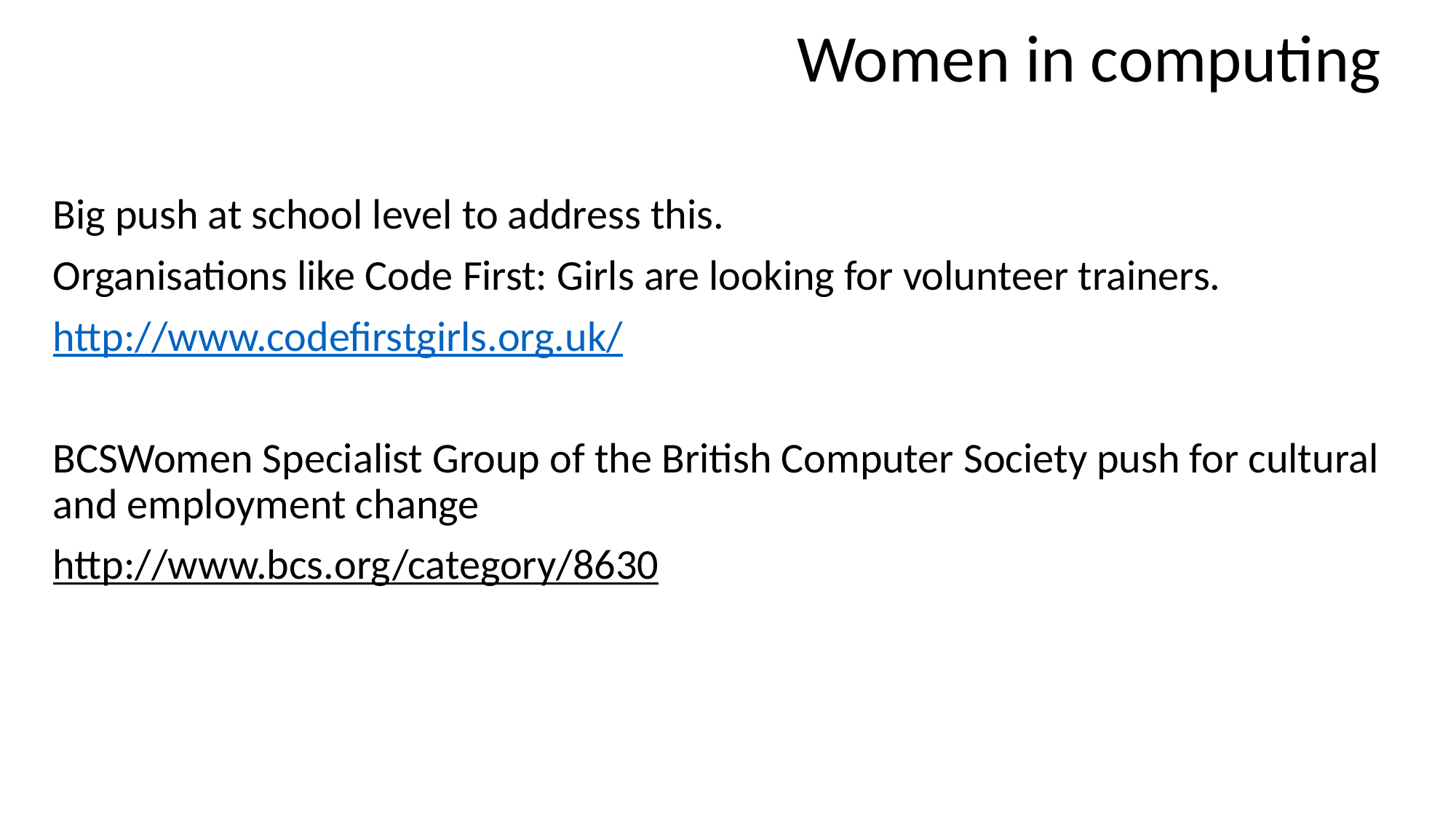

# Women in computing

Big push at school level to address this.
Organisations like Code First: Girls are looking for volunteer trainers.
http://www.codefirstgirls.org.uk/

BCSWomen Specialist Group of the British Computer Society push for cultural and employment change
http://www.bcs.org/category/8630